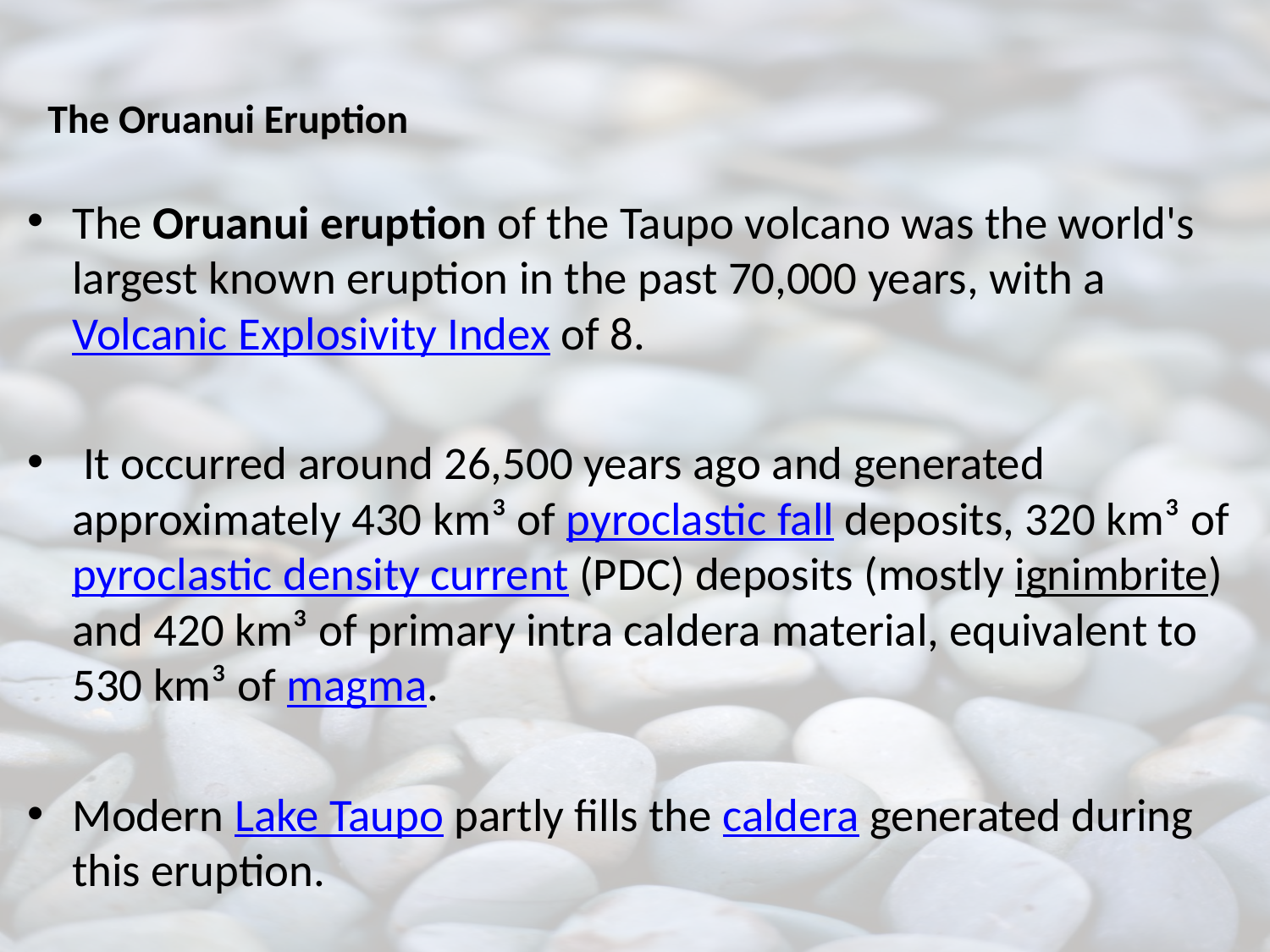

# The Oruanui Eruption
The Oruanui eruption of the Taupo volcano was the world's largest known eruption in the past 70,000 years, with a Volcanic Explosivity Index of 8.

 It occurred around 26,500 years ago and generated approximately 430 km³ of pyroclastic fall deposits, 320 km³ of pyroclastic density current (PDC) deposits (mostly ignimbrite) and 420 km³ of primary intra caldera material, equivalent to 530 km³ of magma.

Modern Lake Taupo partly fills the caldera generated during this eruption.